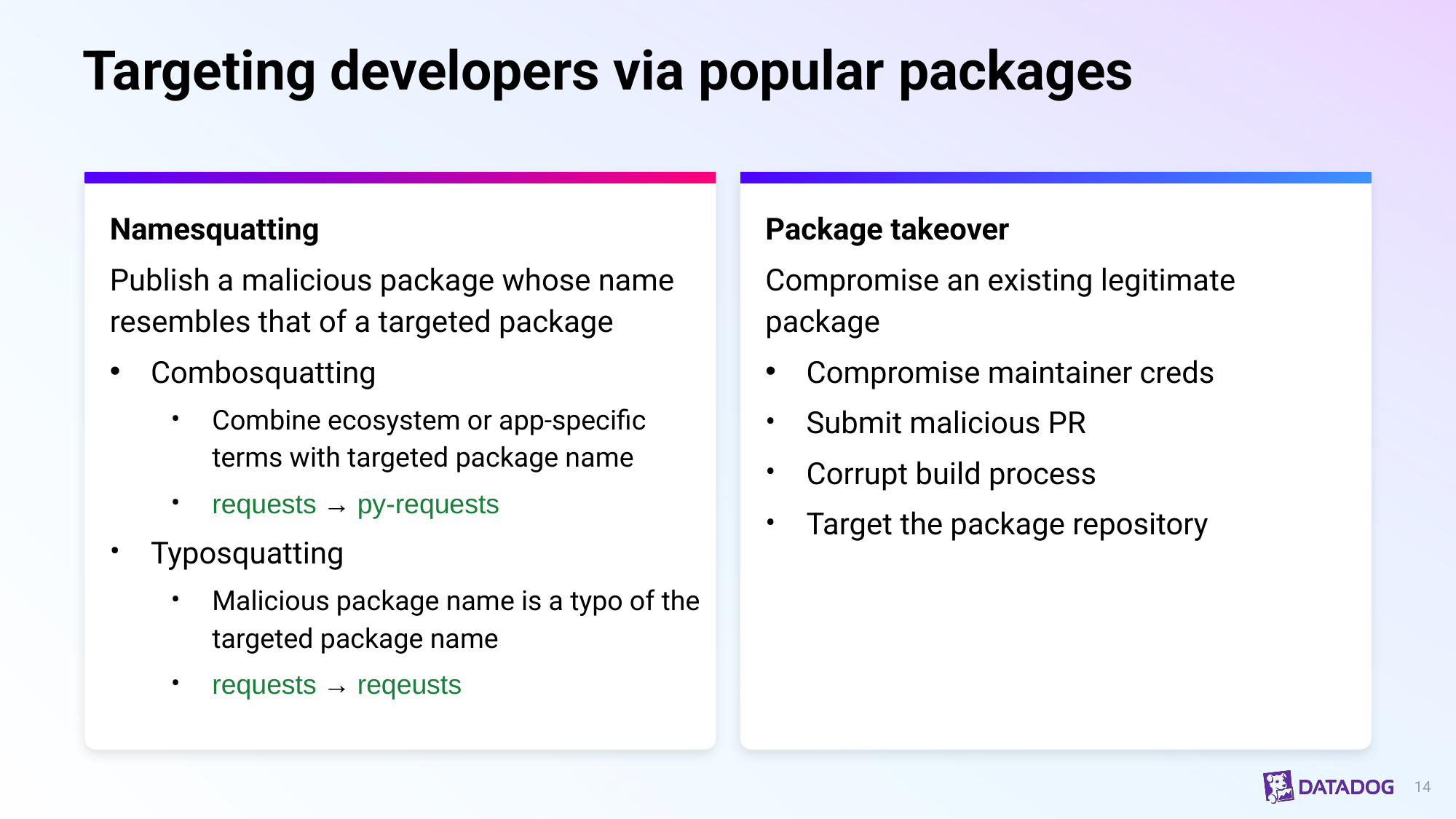

# Targeting developers via popular packages
Namesquatting
Publish a malicious package whose name resembles that of a targeted package
Combosquatting
Combine ecosystem or app-specific terms with targeted package name
requests → py-requests
Typosquatting
Malicious package name is a typo of the targeted package name
requests → reqeusts

Package takeover
Compromise an existing legitimate package
Compromise maintainer creds
Submit malicious PR
Corrupt build process
Target the package repository

14